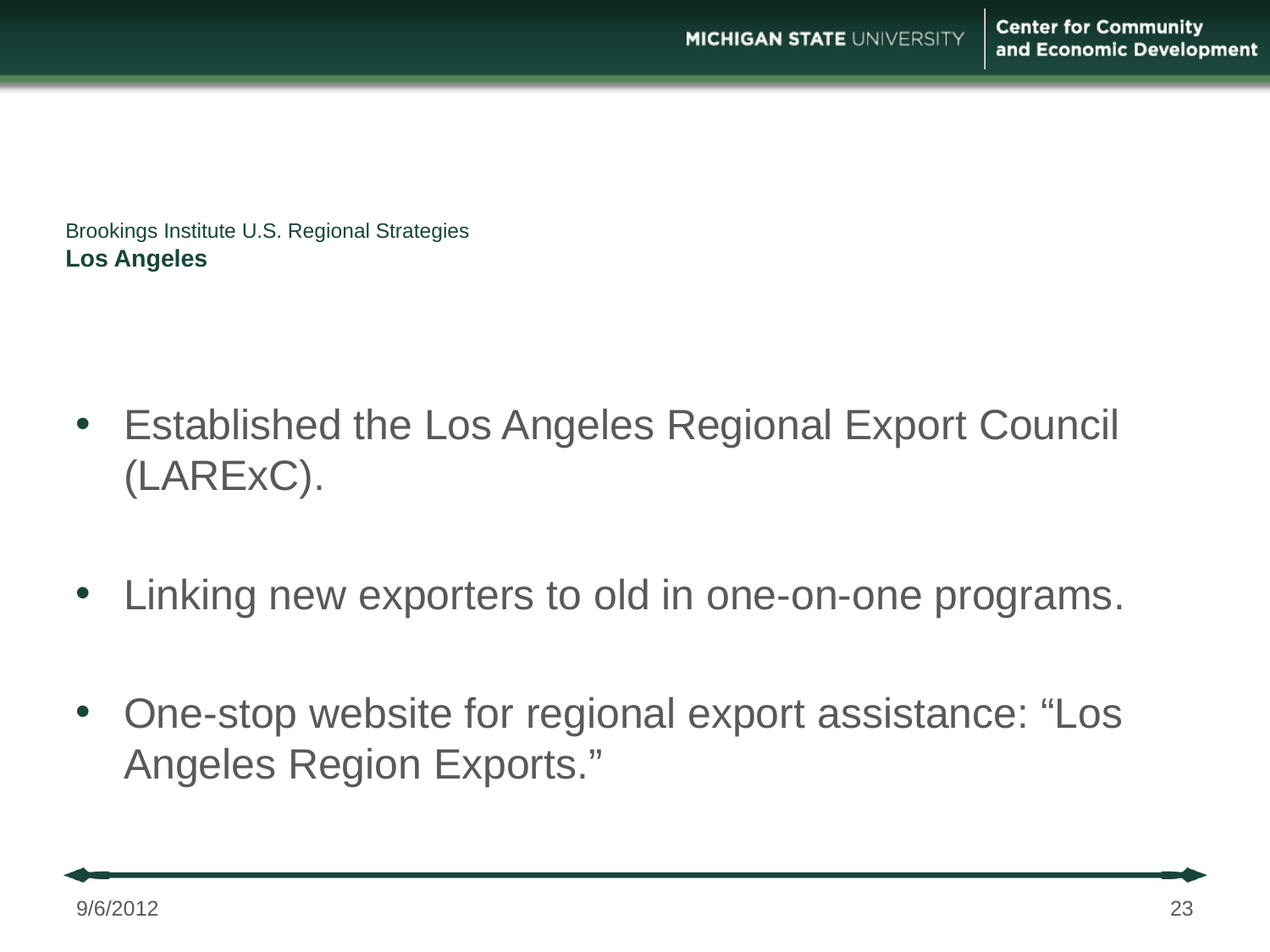

# Brookings Institute U.S. Regional Strategies Los Angeles
Established the Los Angeles Regional Export Council (LARExC).

Linking new exporters to old in one-on-one programs.

One-stop website for regional export assistance: “Los Angeles Region Exports.”
9/6/2012
23